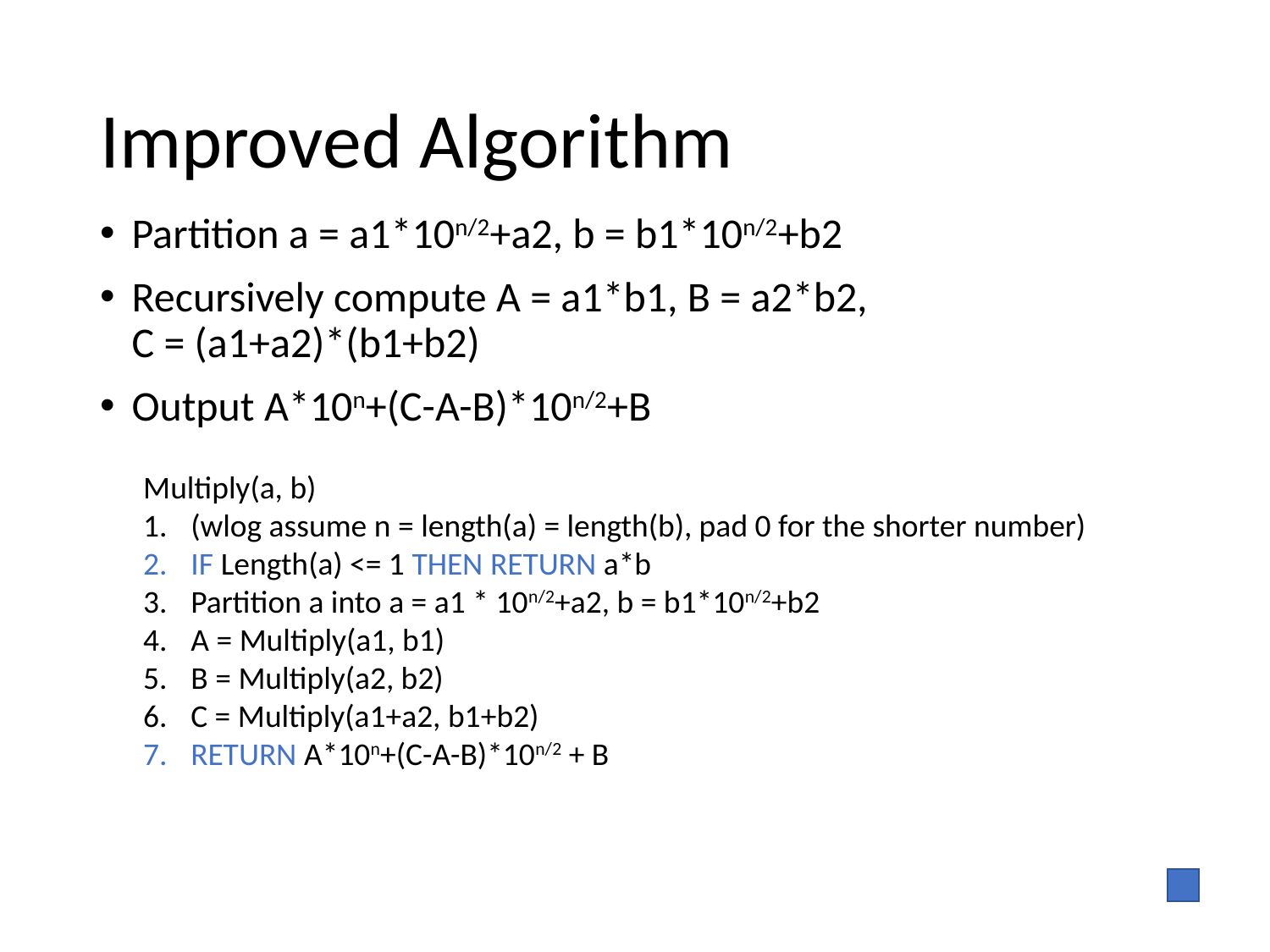

# Improved Algorithm
Partition a = a1*10n/2+a2, b = b1*10n/2+b2
Recursively compute A = a1*b1, B = a2*b2,
C = (a1+a2)*(b1+b2)
Output A*10n+(C-A-B)*10n/2+B
Multiply(a, b)
(wlog assume n = length(a) = length(b), pad 0 for the shorter number)
IF Length(a) <= 1 THEN RETURN a*b
Partition a into a = a1 * 10n/2+a2, b = b1*10n/2+b2
A = Multiply(a1, b1)
B = Multiply(a2, b2)
C = Multiply(a1+a2, b1+b2)
RETURN A*10n+(C-A-B)*10n/2 + B